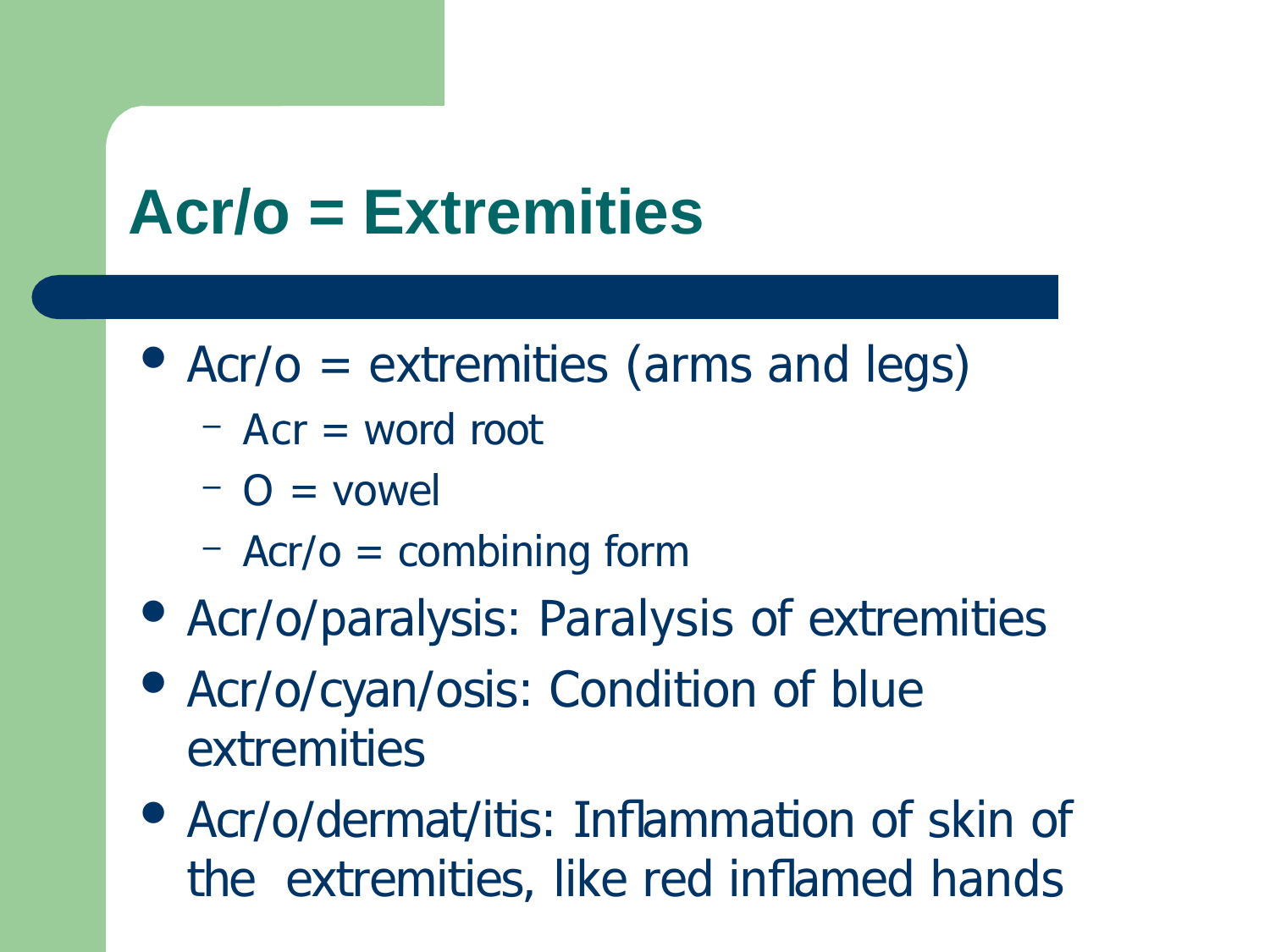

# Acr/o = Extremities
Acr/o = extremities (arms and legs)
Acr = word root
O = vowel
Acr/o = combining form
Acr/o/paralysis: Paralysis of extremities
Acr/o/cyan/osis: Condition of blue extremities
Acr/o/dermat/itis: Inflammation of skin of the  extremities, like red inflamed hands